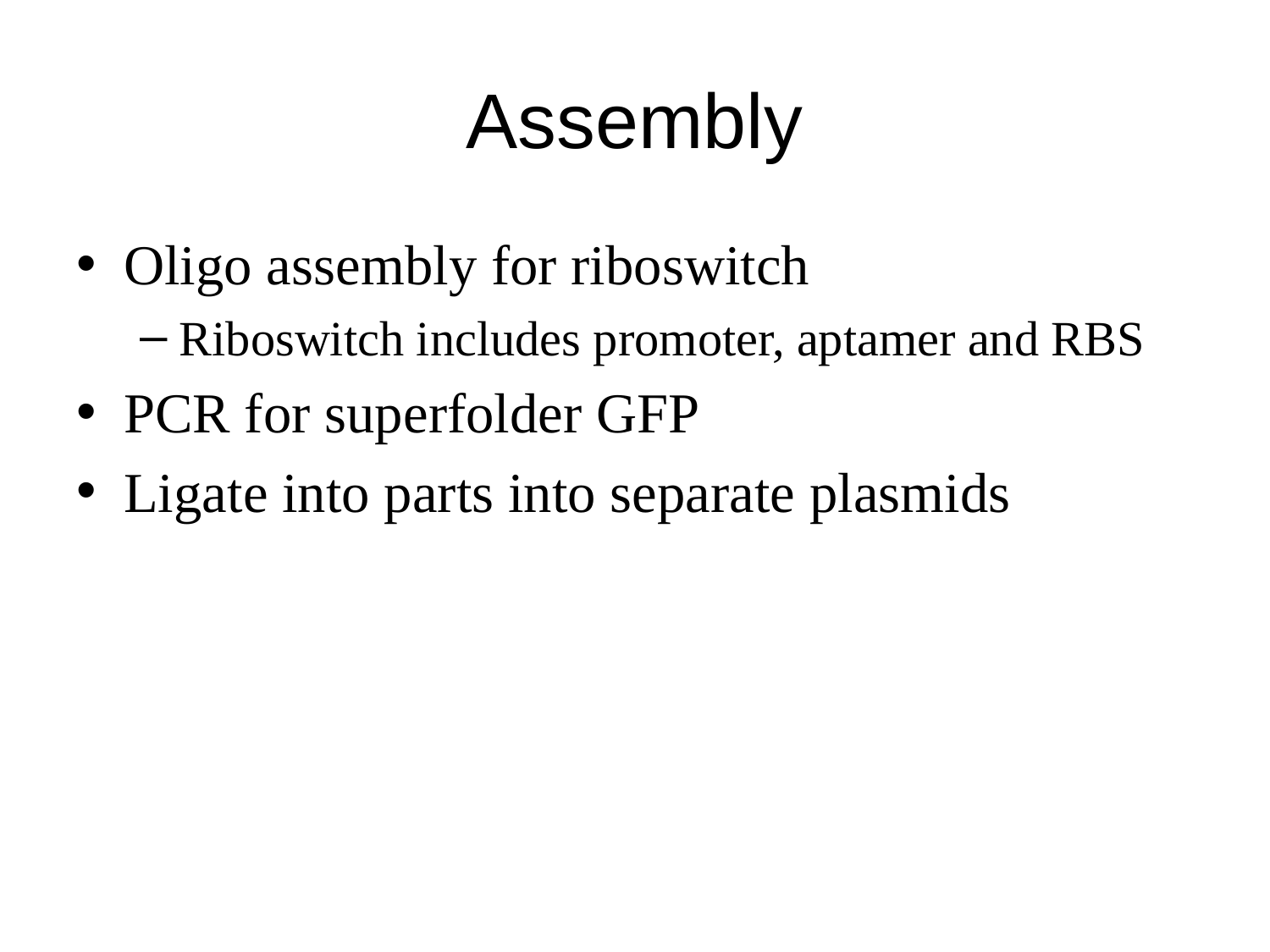

# Assembly
Oligo assembly for riboswitch
Riboswitch includes promoter, aptamer and RBS
PCR for superfolder GFP
Ligate into parts into separate plasmids